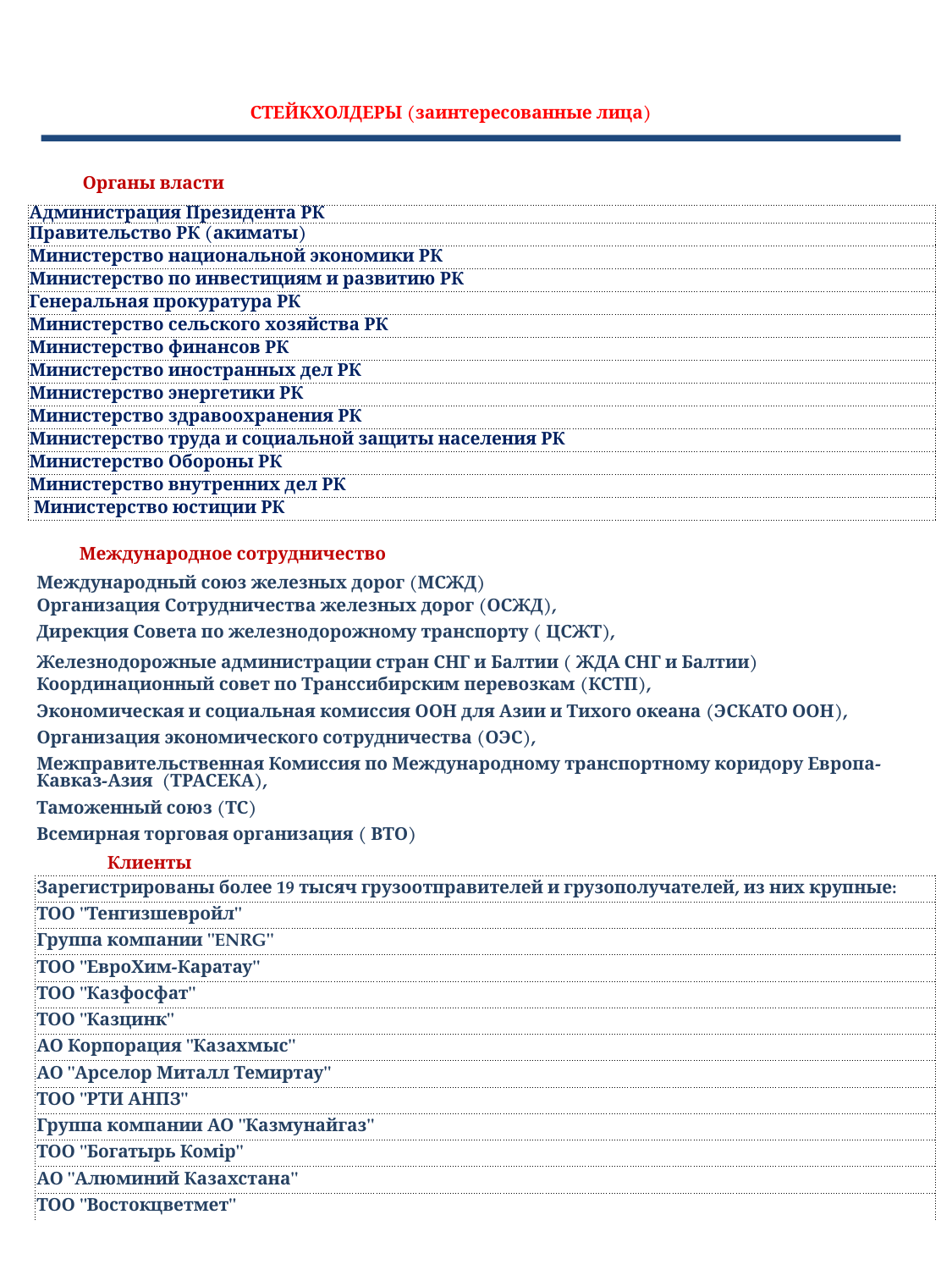

СТЕЙКХОЛДЕРЫ (заинтересованные лица)

Органы власти
| Администрация Президента РК |
| --- |
| Правительство РК (акиматы) |
| Министерство национальной экономики РК |
| Министерство по инвестициям и развитию РК |
| Генеральная прокуратура РК |
| Министерство сельского хозяйства РК |
| Министерство финансов РК |
| Министерство иностранных дел РК |
| Министерство энергетики РК |
| Министерство здравоохранения РК |
| Министерство труда и социальной защиты населения РК |
| Министерство Обороны РК |
| Министерство внутренних дел РК |
| Министерство юстиции РК |
Международное сотрудничество
| Международный союз железных дорог (МСЖД) |
| --- |
| Организация Сотрудничества железных дорог (ОСЖД), |
| Дирекция Совета по железнодорожному транспорту ( ЦСЖТ), |
| Железнодорожные администрации стран СНГ и Балтии ( ЖДА СНГ и Балтии) |
| Координационный совет по Транссибирским перевозкам (КСТП), |
| Экономическая и социальная комиссия ООН для Азии и Тихого океана (ЭСКАТО ООН), |
| Организация экономического сотрудничества (ОЭС), |
| Межправительственная Комиссия по Международному транспортному коридору Европа-Кавказ-Азия (ТРАСЕКА), |
| Таможенный союз (ТС) |
| Всемирная торговая организация ( ВТО) |
Клиенты
| Зарегистрированы более 19 тысяч грузоотправителей и грузополучателей, из них крупные: |
| --- |
| ТОО "Тенгизшевройл" |
| Группа компании "ENRG" |
| ТОО "ЕвроХим-Каратау" |
| ТОО "Казфосфат" |
| ТОО "Казцинк" |
| АО Корпорация "Казахмыс" |
| АО "Арселор Миталл Темиртау" |
| ТОО "РТИ АНПЗ" |
| Группа компании АО "Казмунайгаз" |
| ТОО "Богатырь Комір" |
| АО "Алюминий Казахстана" |
| ТОО "Востокцветмет" |
10
10